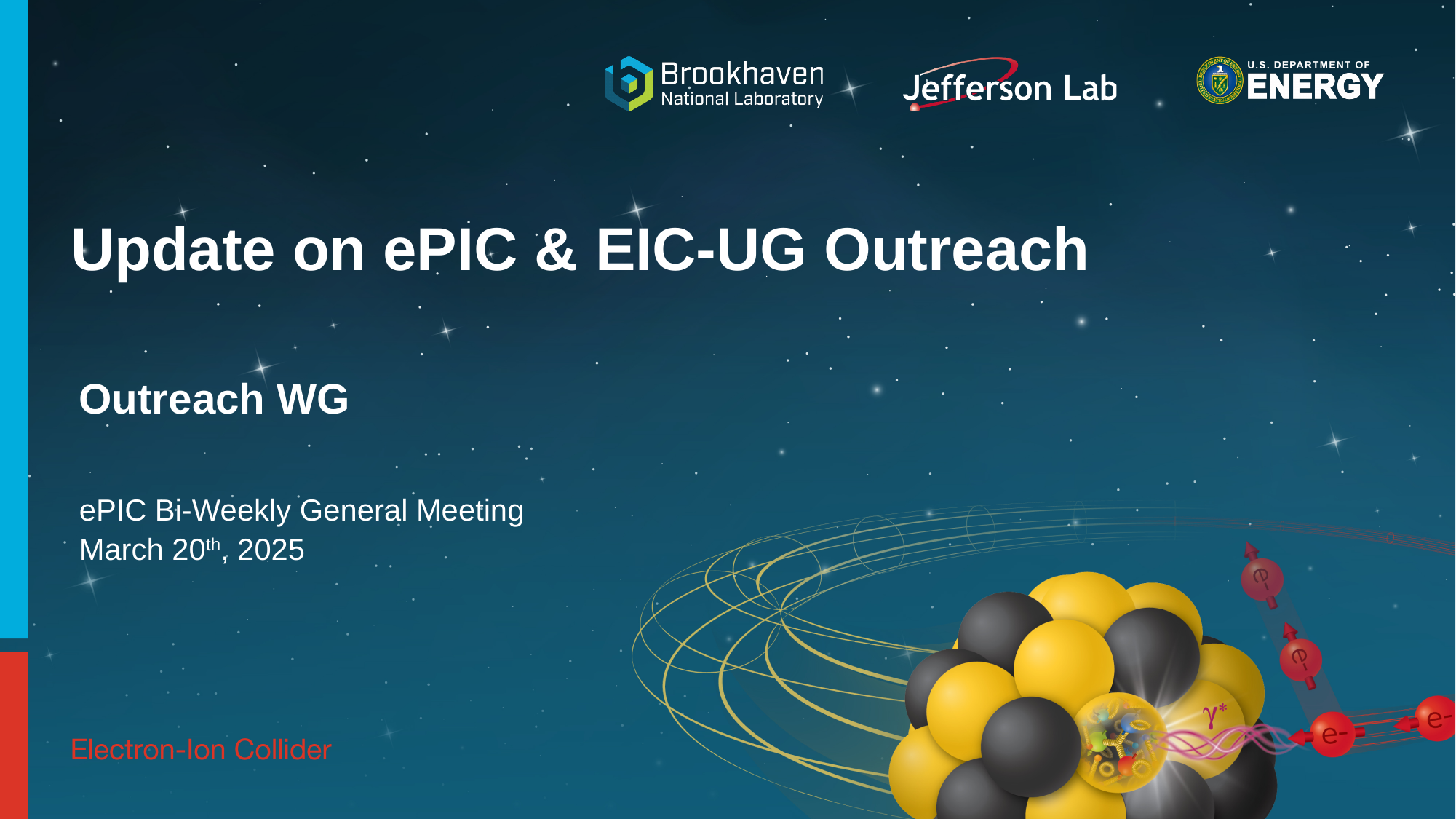

# Update on ePIC & EIC-UG Outreach
Outreach WG
ePIC Bi-Weekly General Meeting
March 20th, 2025